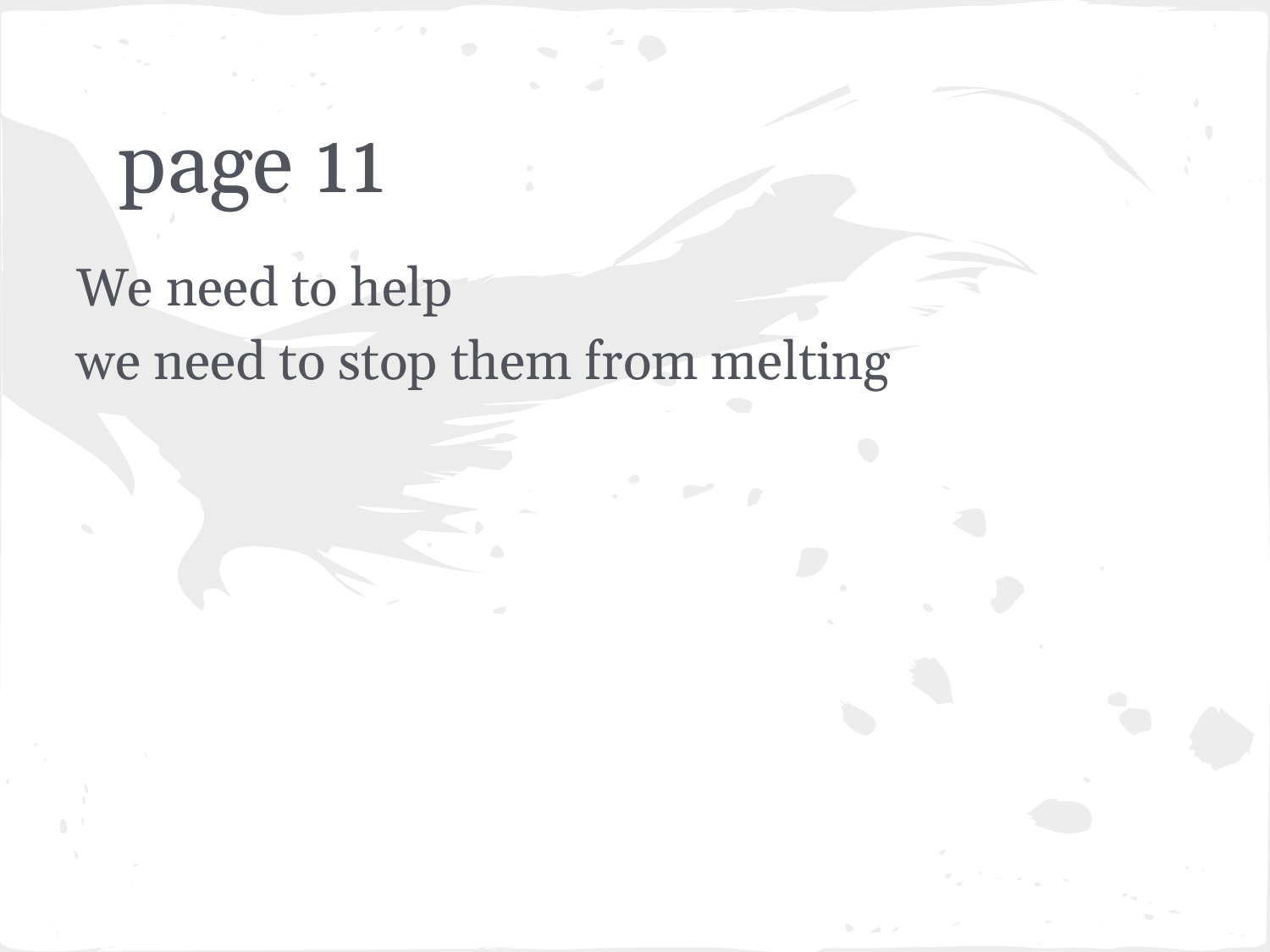

# page 11
We need to help
we need to stop them from melting